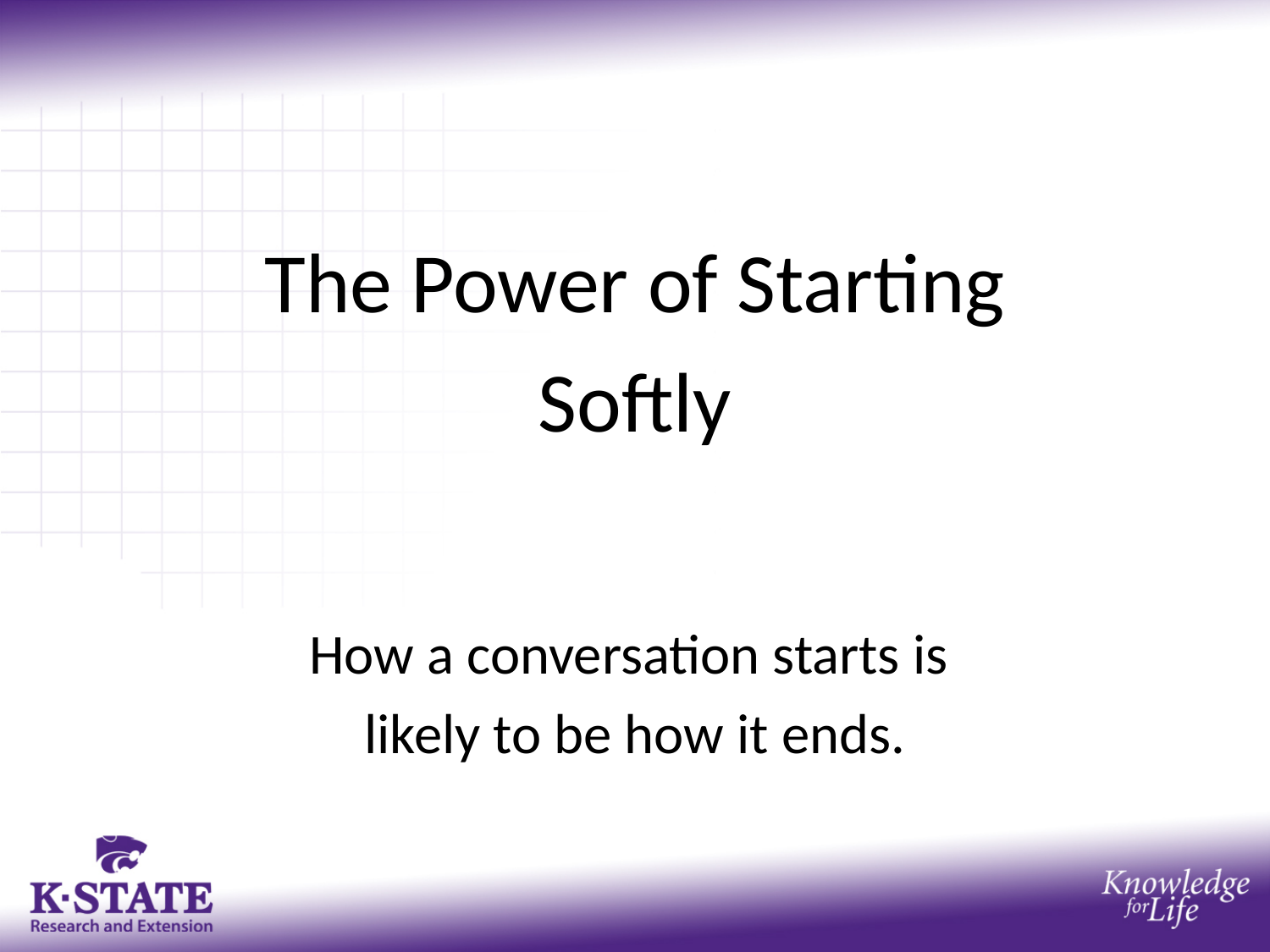

#
The Power of Starting
Softly

How a conversation starts is
likely to be how it ends.